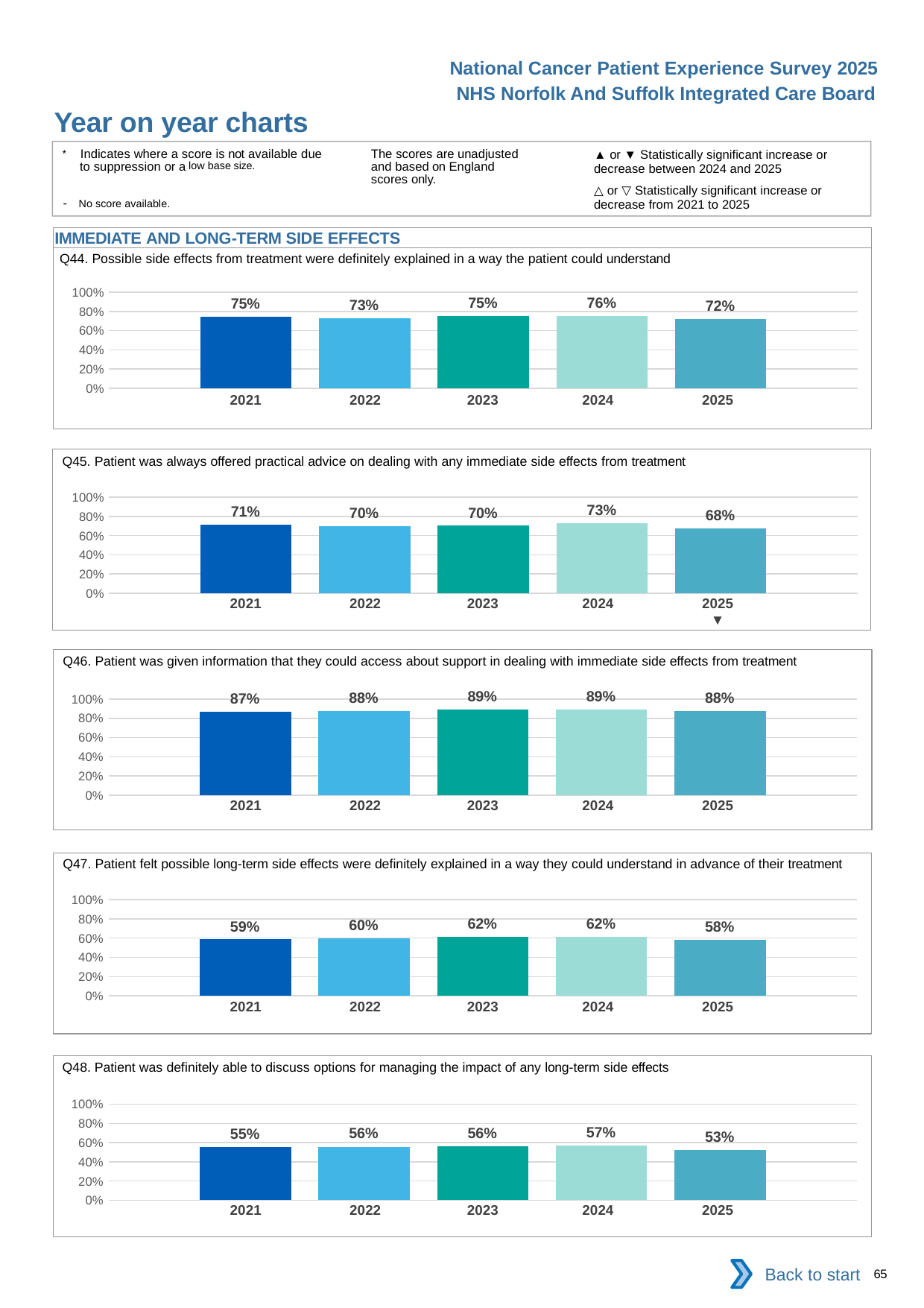

National Cancer Patient Experience Survey 2025
NHS Norfolk And Suffolk Integrated Care Board
Year on year charts (10)

The scores are unadjusted and based on England scores only.
*  Indicates where a score is not available due to suppression or a low base size.
- No score available.
▲ or ▼ Statistically significant increase or decrease between 2024 and 2025
△ or ▽ Statistically significant increase or decrease from 2021 to 2025
IMMEDIATE AND LONG-TERM SIDE EFFECTS
Q44. Possible side effects from treatment were definitely explained in a way the patient could understand

### Chart

| Category | 2021 | 2022 | 2023 | 2024 | 2025 |
|---|---|---|---|---|---|
| Category 1 | 0.7452651 | 0.7296157 | 0.7495174 | 0.7556711 | 0.7188755 |
| 2021 | 2022 | 2023 | 2024 | 2025 |
| --- | --- | --- | --- | --- |
|  |  |  |  |  |
Q45. Patient was always offered practical advice on dealing with any immediate side effects from treatment

### Chart

| Category | 2021 | 2022 | 2023 | 2024 | 2025 |
|---|---|---|---|---|---|
| Category 1 | 0.7105132 | 0.6989568 | 0.7029653 | 0.7280832 | 0.6757246 |
| 2021 | 2022 | 2023 | 2024 | 2025 |
| --- | --- | --- | --- | --- |
|  |  |  |  | ▼ |
Q46. Patient was given information that they could access about support in dealing with immediate side effects from treatment

### Chart

| Category | 2021 | 2022 | 2023 | 2024 | 2025 |
|---|---|---|---|---|---|
| Category 1 | 0.8650693 | 0.8750773 | 0.8884565 | 0.8919082 | 0.8791451 |
| 2021 | 2022 | 2023 | 2024 | 2025 |
| --- | --- | --- | --- | --- |
|  |  |  |  |  |
Q47. Patient felt possible long-term side effects were definitely explained in a way they could understand in advance of their treatment

### Chart

| Category | 2021 | 2022 | 2023 | 2024 | 2025 |
|---|---|---|---|---|---|
| Category 1 | 0.5870221 | 0.5983773 | 0.6160622 | 0.6156548 | 0.5847197 |
| 2021 | 2022 | 2023 | 2024 | 2025 |
| --- | --- | --- | --- | --- |
|  |  |  |  |  |
Q48. Patient was definitely able to discuss options for managing the impact of any long-term side effects

### Chart

| Category | 2021 | 2022 | 2023 | 2024 | 2025 |
|---|---|---|---|---|---|
| Category 1 | 0.5516014 | 0.5580012 | 0.5620915 | 0.5708502 | 0.5269122 |
| 2021 | 2022 | 2023 | 2024 | 2025 |
| --- | --- | --- | --- | --- |
|  |  |  |  |  |
Back to start

65